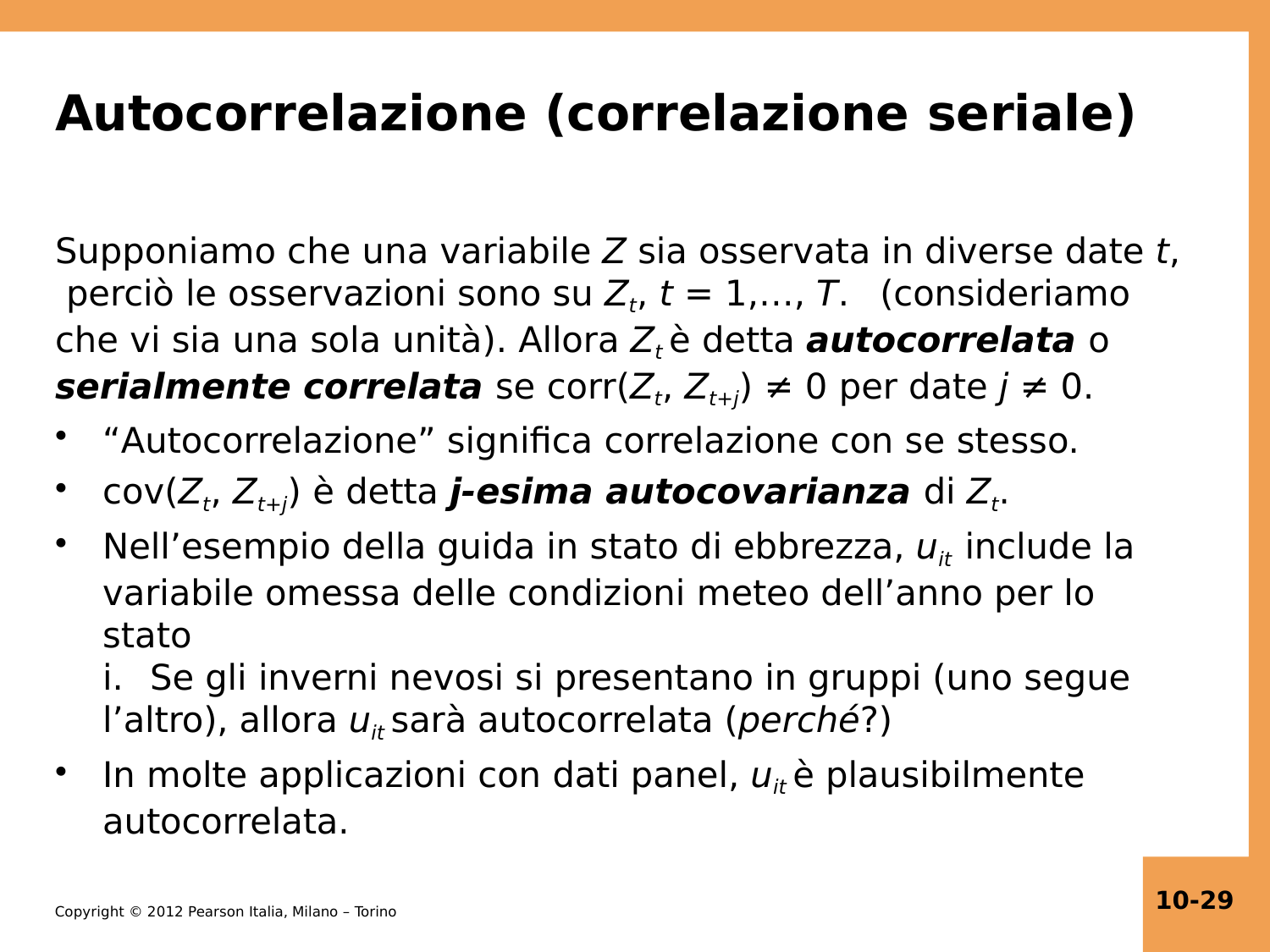

# Autocorrelazione (correlazione seriale)
Supponiamo che una variabile Z sia osservata in diverse date t,  perciò le osservazioni sono su Zt, t = 1,…, T.	(consideriamo  che vi sia una sola unità). Allora Zt è detta autocorrelata o  serialmente correlata se corr(Zt, Zt+j) ≠ 0 per date j ≠ 0.
“Autocorrelazione” significa correlazione con se stesso.
cov(Zt, Zt+j) è detta j-esima autocovarianza di Zt.
Nell’esempio della guida in stato di ebbrezza, uit  include la
variabile omessa delle condizioni meteo dell’anno per lo stato
Se gli inverni nevosi si presentano in gruppi (uno segue
l’altro), allora uit sarà autocorrelata (perché?)
In molte applicazioni con dati panel, uit è plausibilmente
autocorrelata.
10-29
Copyright © 2012 Pearson Italia, Milano – Torino